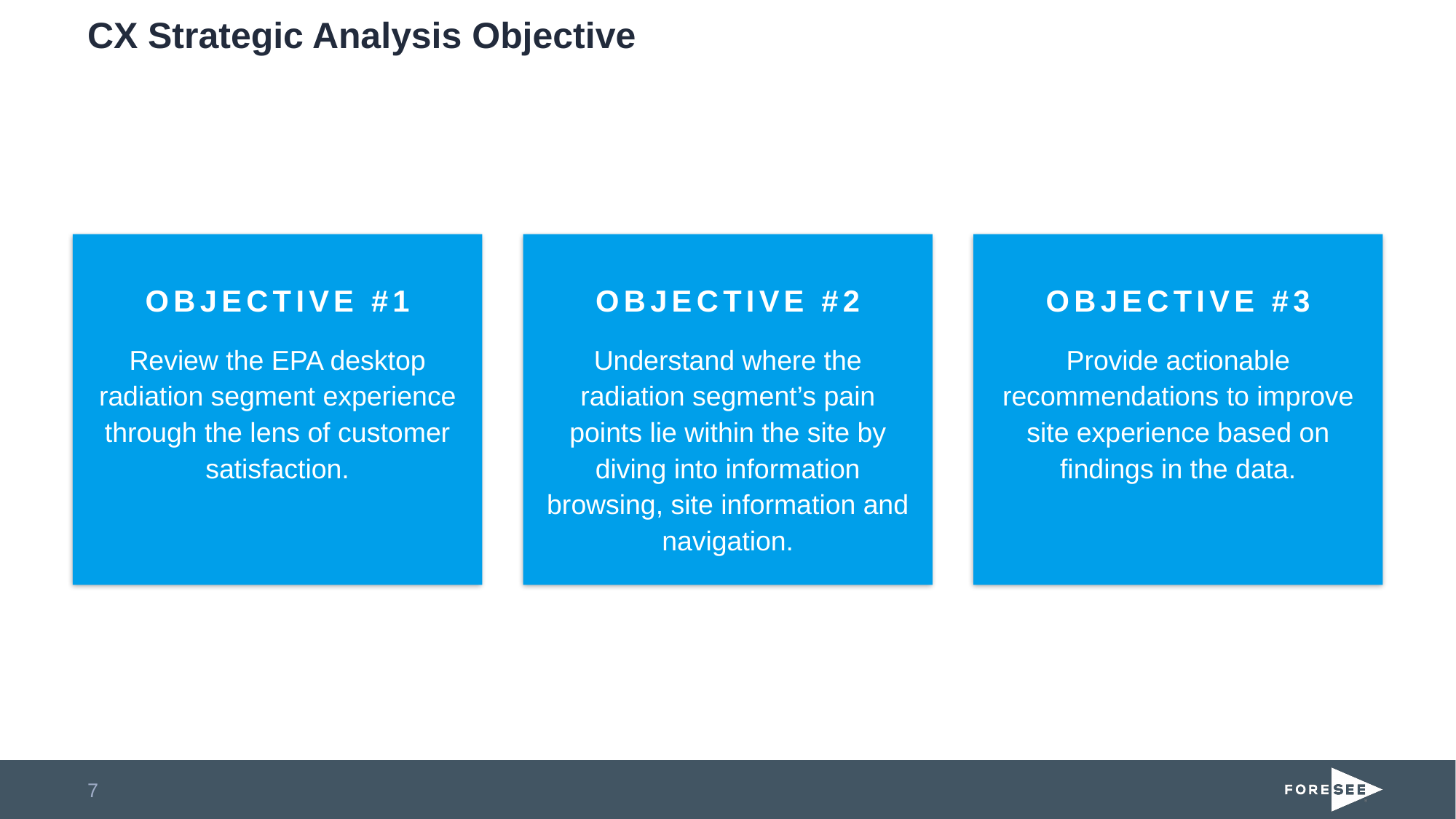

# CX Strategic Analysis Objective
OBJECTIVE #1
Review the EPA desktop radiation segment experience through the lens of customer satisfaction.
OBJECTIVE #2
Understand where the radiation segment’s pain points lie within the site by diving into information browsing, site information and navigation.
OBJECTIVE #3
Provide actionable recommendations to improve site experience based on findings in the data.
7